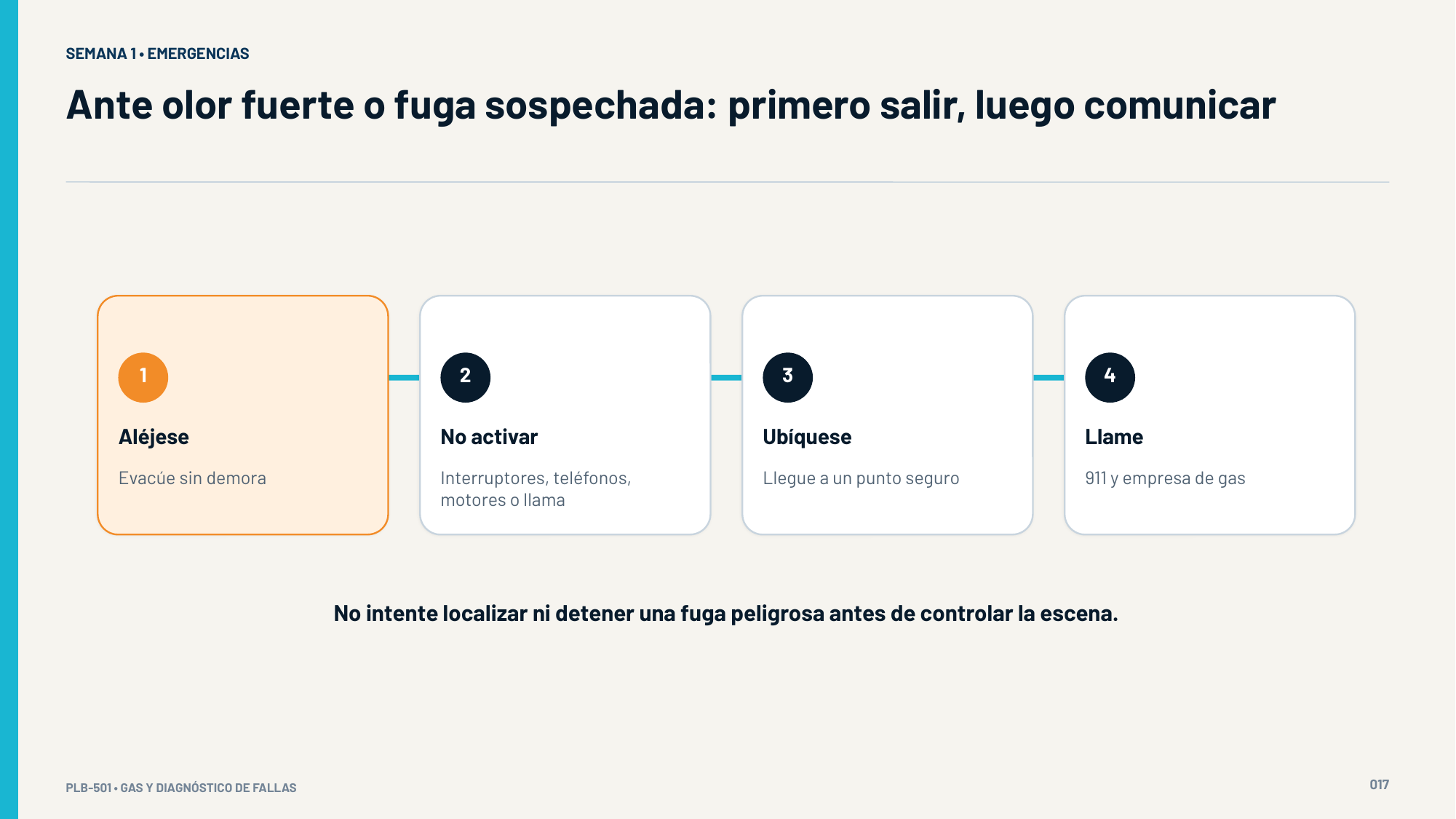

SEMANA 1 • EMERGENCIAS
Ante olor fuerte o fuga sospechada: primero salir, luego comunicar

1
2
3
4

Aléjese
No activar
Ubíquese
Llame
Evacúe sin demora
Interruptores, teléfonos, motores o llama
Llegue a un punto seguro
911 y empresa de gas
No intente localizar ni detener una fuga peligrosa antes de controlar la escena.
017
PLB-501 • GAS Y DIAGNÓSTICO DE FALLAS